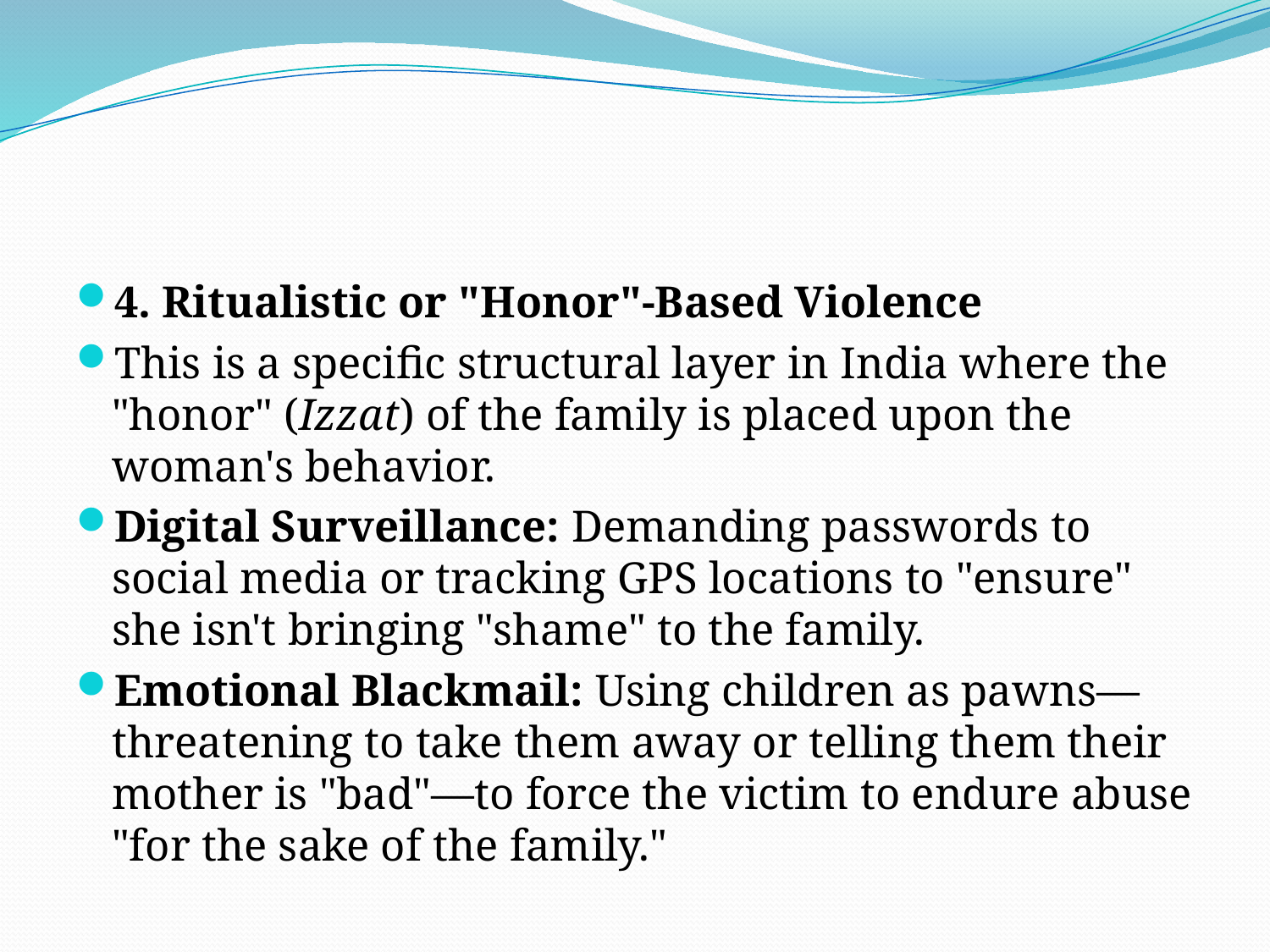

#
4. Ritualistic or "Honor"-Based Violence
This is a specific structural layer in India where the "honor" (Izzat) of the family is placed upon the woman's behavior.
Digital Surveillance: Demanding passwords to social media or tracking GPS locations to "ensure" she isn't bringing "shame" to the family.
Emotional Blackmail: Using children as pawns—threatening to take them away or telling them their mother is "bad"—to force the victim to endure abuse "for the sake of the family."